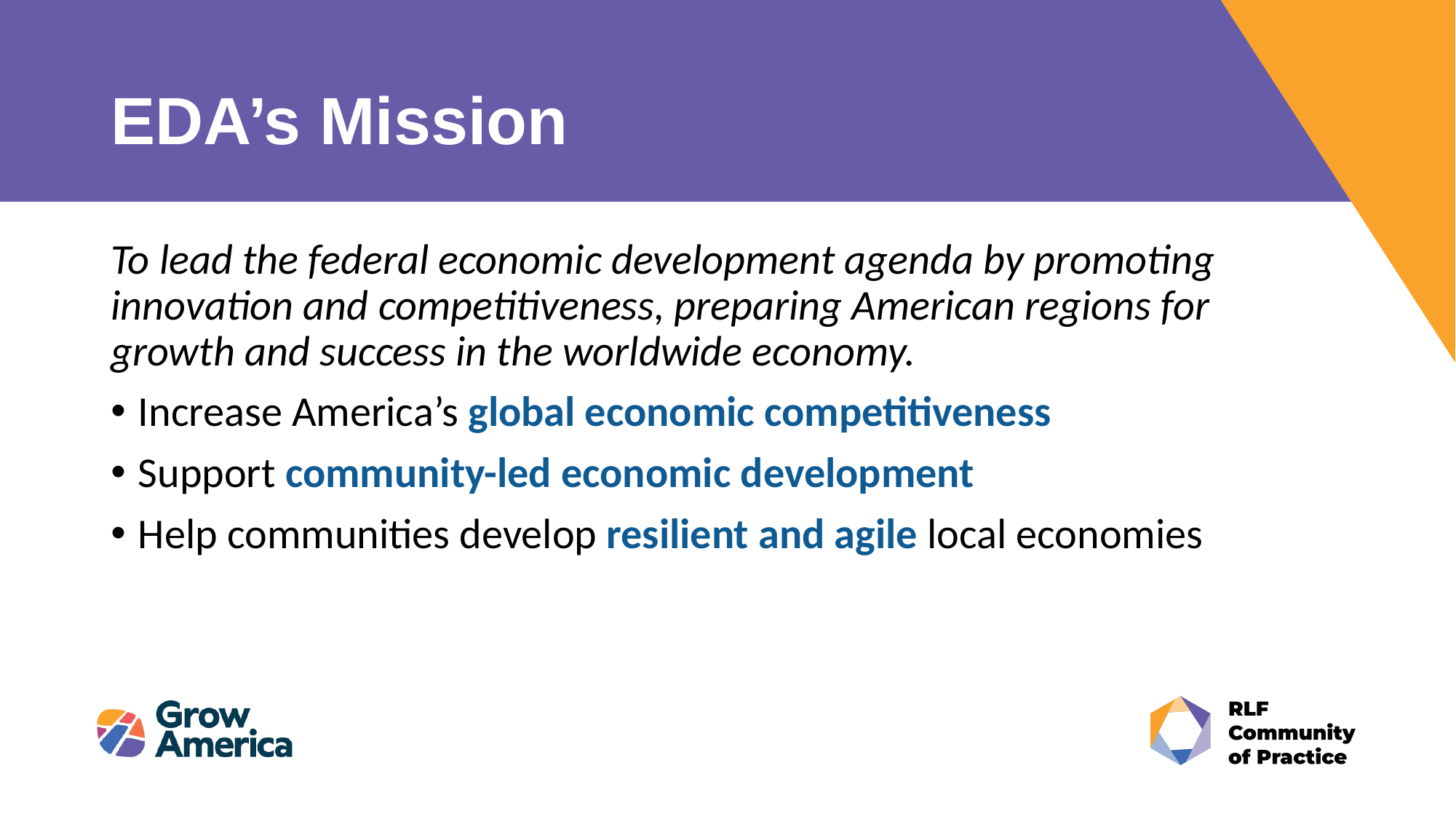

# EDA’s Mission
To lead the federal economic development agenda by promoting innovation and competitiveness, preparing American regions for growth and success in the worldwide economy.
Increase America’s global economic competitiveness
Support community-led economic development
Help communities develop resilient and agile local economies